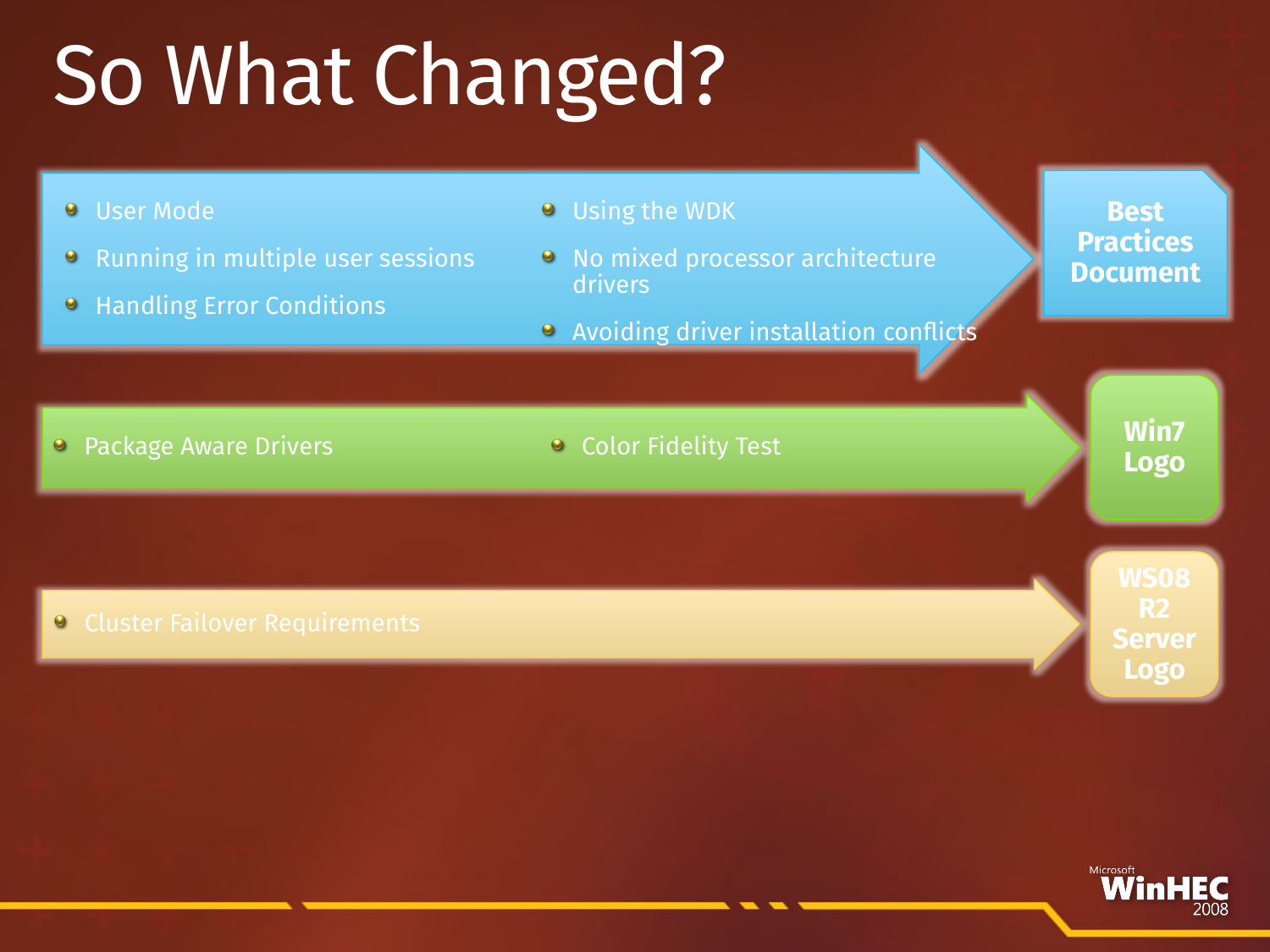

# So What Changed?

User Mode
Running in multiple user sessions
Handling Error Conditions
Using the WDK
No mixed processor architecture drivers
Avoiding driver installation conflicts

Best Practices Document

Win7 Logo

Package Aware Drivers

Color Fidelity Test

WS08 R2 Server Logo

Cluster Failover Requirements